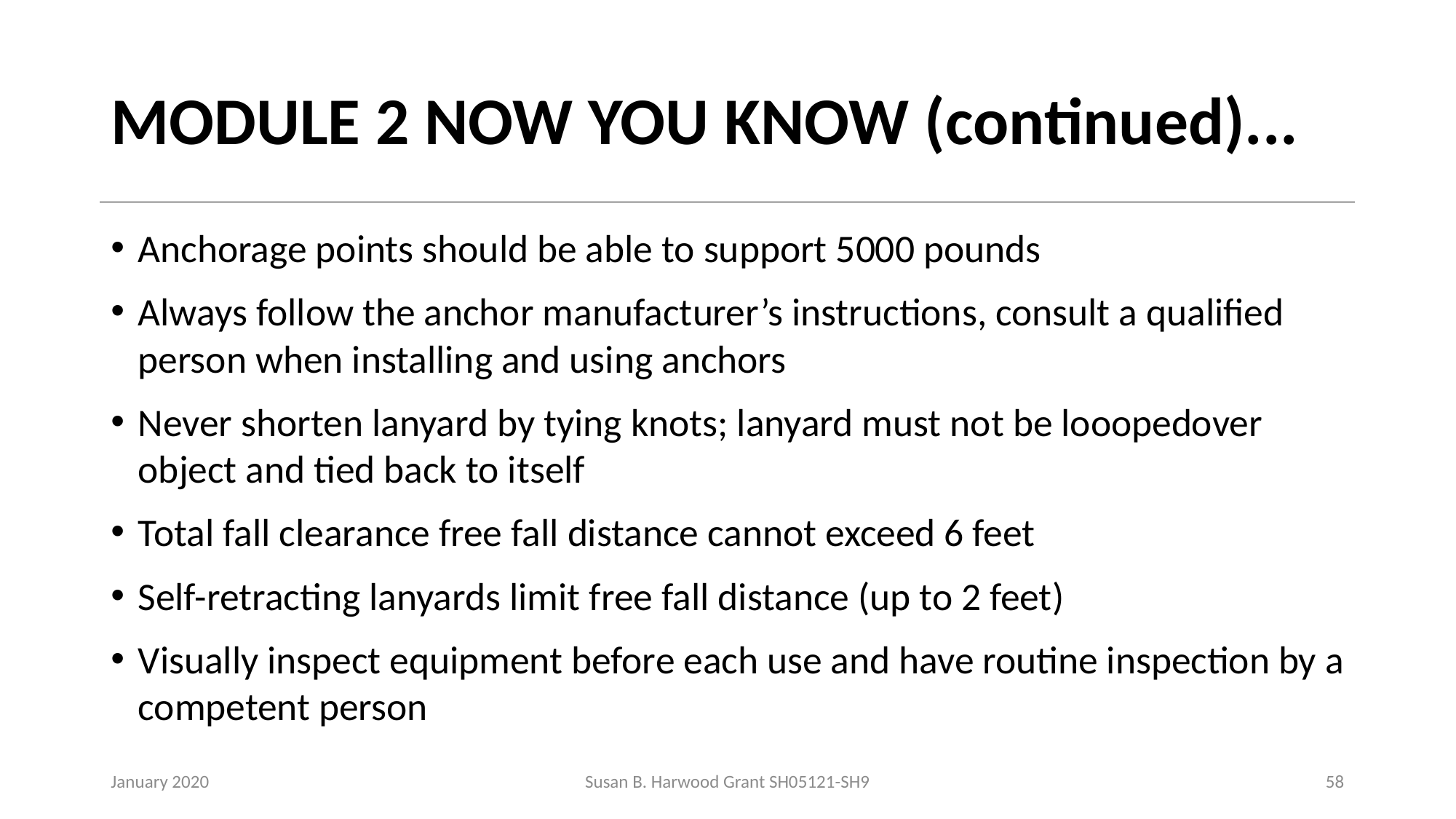

# MODULE 2 NOW YOU KNOW (continued)...
Anchorage points should be able to support 5000 pounds
Always follow the anchor manufacturer’s instructions, consult a qualified person when installing and using anchors
Never shorten lanyard by tying knots; lanyard must not be looopedover  object and tied back to itself
Total fall clearance free fall distance cannot exceed 6 feet
Self-retracting lanyards limit free fall distance (up to 2 feet)
Visually inspect equipment before each use and have routine inspection by a competent person

January 2020
Susan B. Harwood Grant SH05121-SH9
58